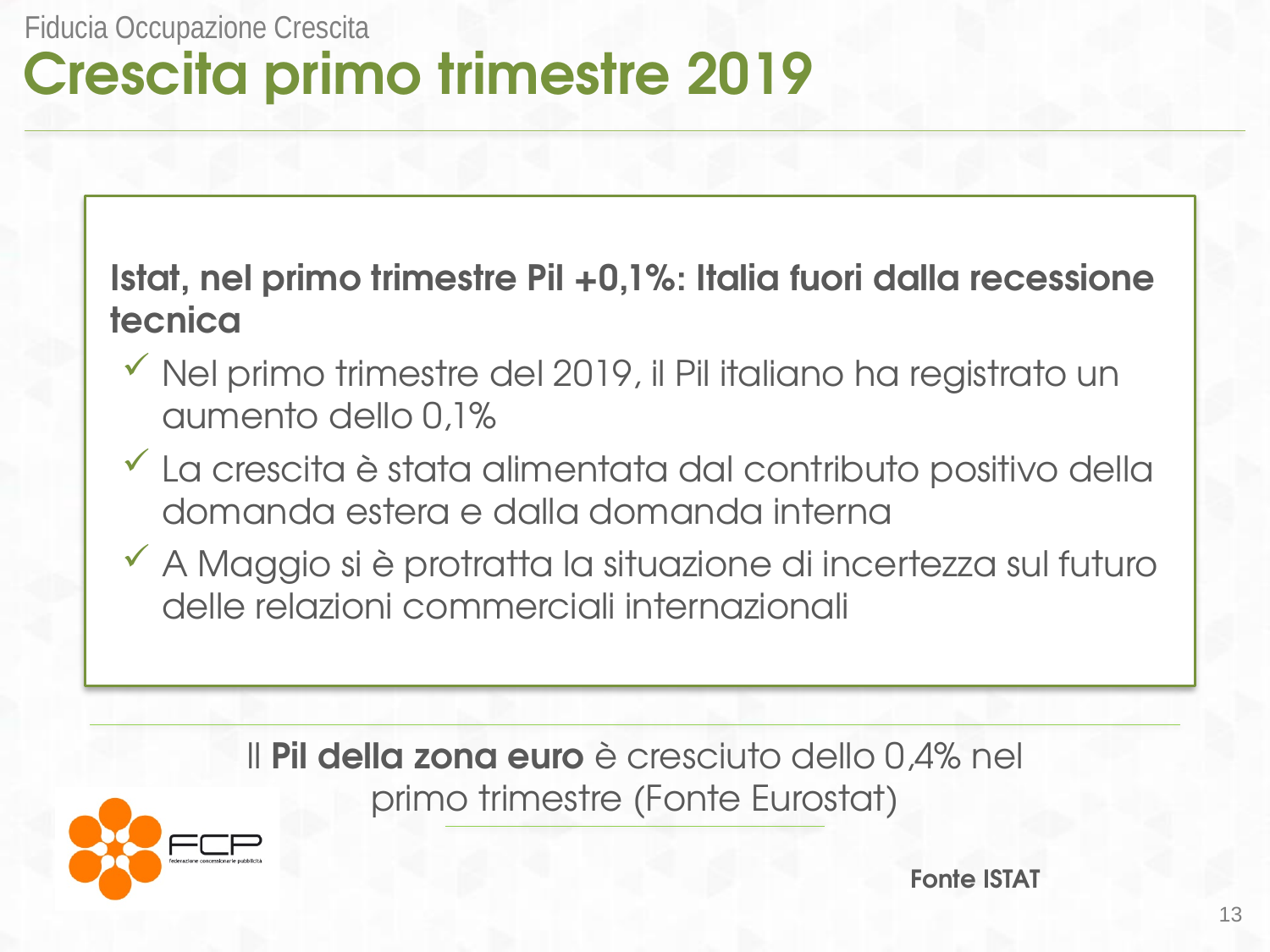

Fiducia Occupazione Crescita
# Crescita primo trimestre 2019

Istat, nel primo trimestre Pil +0,1%: Italia fuori dalla recessione tecnica
Nel primo trimestre del 2019, il Pil italiano ha registrato un aumento dello 0,1%
La crescita è stata alimentata dal contributo positivo della domanda estera e dalla domanda interna
A Maggio si è protratta la situazione di incertezza sul futuro delle relazioni commerciali internazionali

Il Pil della zona euro è cresciuto dello 0,4% nel primo trimestre (Fonte Eurostat)
Fonte ISTAT